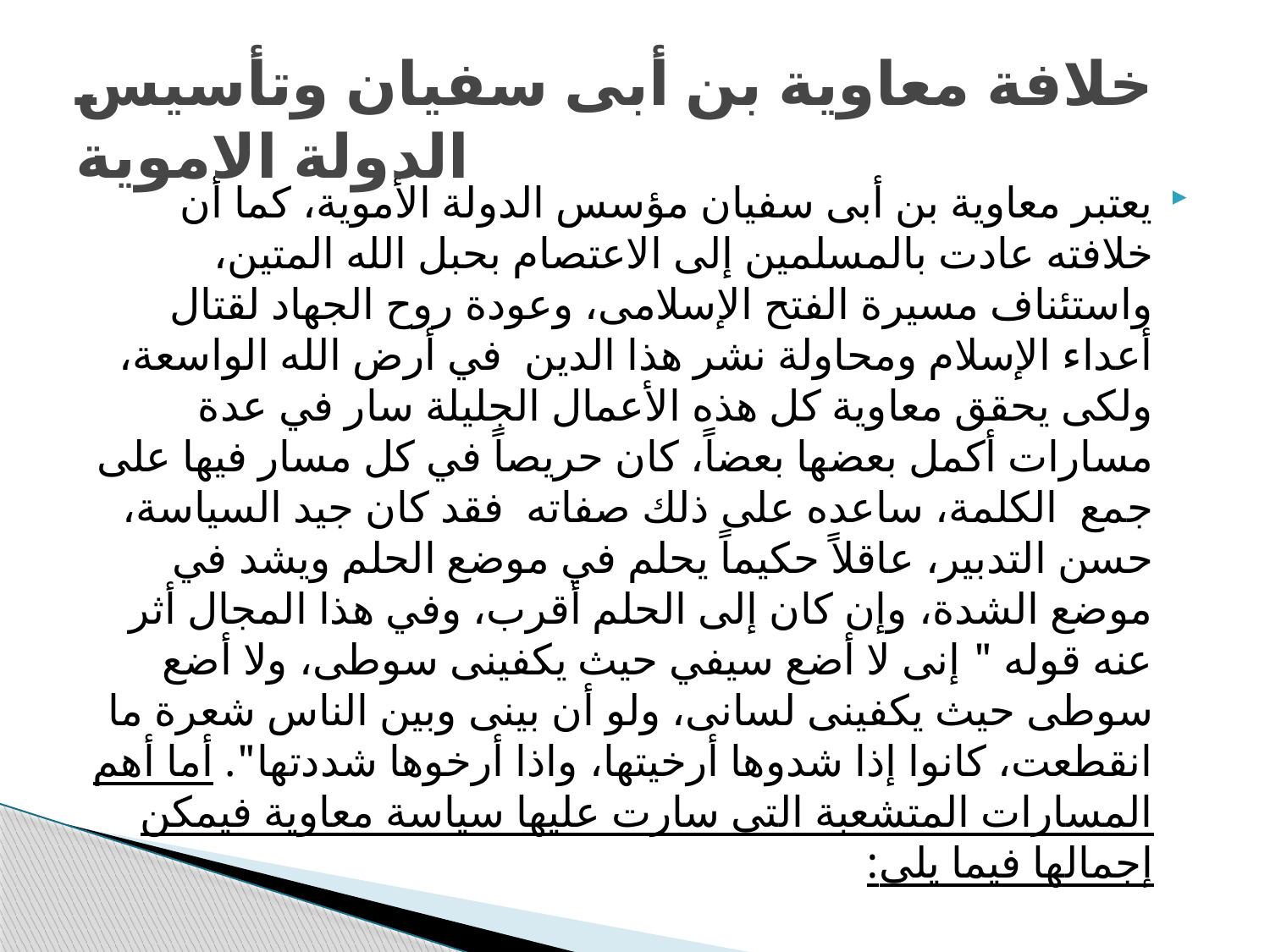

# خلافة معاوية بن أبى سفيان وتأسيس الدولة الاموية
يعتبر معاوية بن أبى سفيان مؤسس الدولة الأموية، كما أن خلافته عادت بالمسلمين إلى الاعتصام بحبل الله المتين، واستئناف مسيرة الفتح الإسلامى، وعودة روح الجهاد لقتال أعداء الإسلام ومحاولة نشر هذا الدين  في أرض الله الواسعة، ولكى يحقق معاوية كل هذه الأعمال الجليلة سار في عدة مسارات أكمل بعضها بعضاً، كان حريصاً في كل مسار فيها على جمع  الكلمة، ساعده على ذلك صفاته  فقد كان جيد السياسة، حسن التدبير، عاقلاً حكيماً يحلم في موضع الحلم ويشد في موضع الشدة، وإن كان إلى الحلم أقرب، وفي هذا المجال أثر عنه قوله " إنى لا أضع سيفي حيث يكفينى سوطى، ولا أضع سوطى حيث يكفينى لسانى، ولو أن بينى وبين الناس شعرة ما انقطعت، كانوا إذا شدوها أرخيتها، واذا أرخوها شددتها". أما أهم المسارات المتشعبة التى سارت عليها سياسة معاوية فيمكن إجمالها فيما يلى: